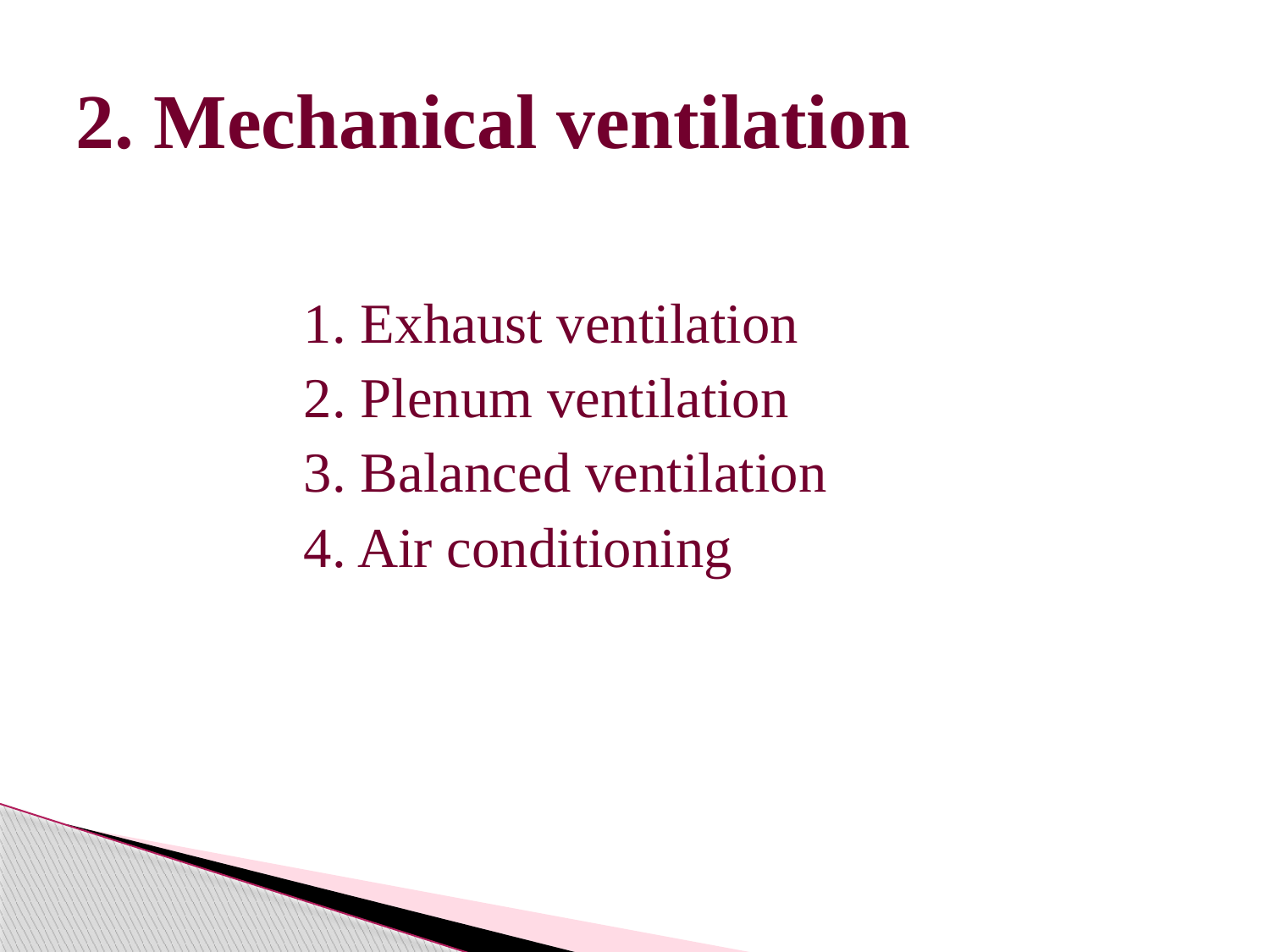

# 2. Mechanical ventilation

               1. Exhaust ventilation
               2. Plenum ventilation
               3. Balanced ventilation
               4. Air conditioning